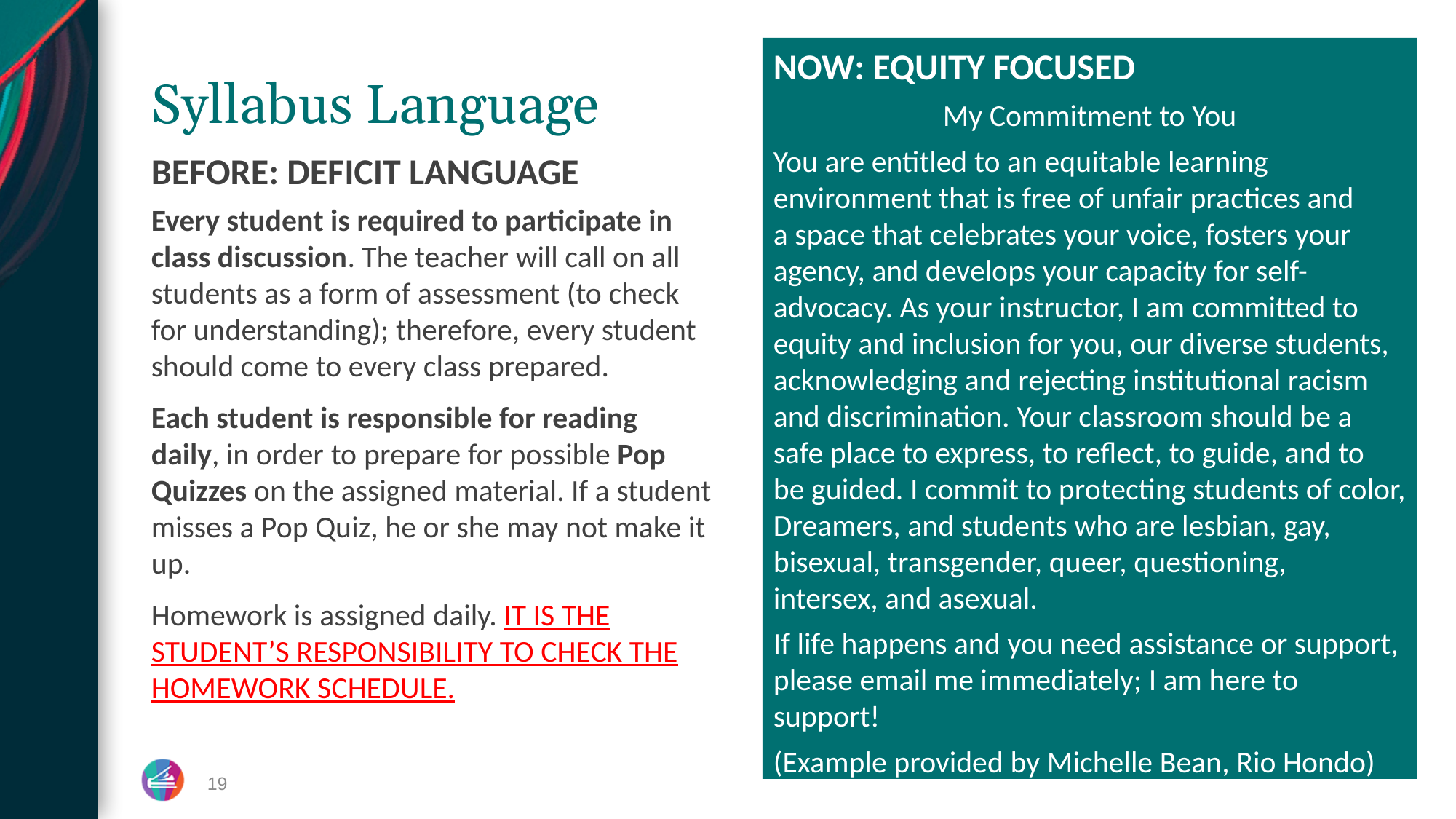

NOW: EQUITY FOCUSED
My Commitment to You
You are entitled to an equitable learning environment that is free of unfair practices and a space that celebrates your voice, fosters your agency, and develops your capacity for self-advocacy. As your instructor, I am committed to equity and inclusion for you, our diverse students, acknowledging and rejecting institutional racism and discrimination. Your classroom should be a safe place to express, to reflect, to guide, and to be guided. I commit to protecting students of color, Dreamers, and students who are lesbian, gay, bisexual, transgender, queer, questioning, intersex, and asexual.
If life happens and you need assistance or support, please email me immediately; I am here to support!
(Example provided by Michelle Bean, Rio Hondo)

# Syllabus Language
BEFORE: DEFICIT LANGUAGE
Every student is required to participate in class discussion. The teacher will call on all students as a form of assessment (to check for understanding); therefore, every student should come to every class prepared.
Each student is responsible for reading daily, in order to prepare for possible Pop Quizzes on the assigned material. If a student misses a Pop Quiz, he or she may not make it up.
Homework is assigned daily. IT IS THE STUDENT’S RESPONSIBILITY TO CHECK THE HOMEWORK SCHEDULE.
19